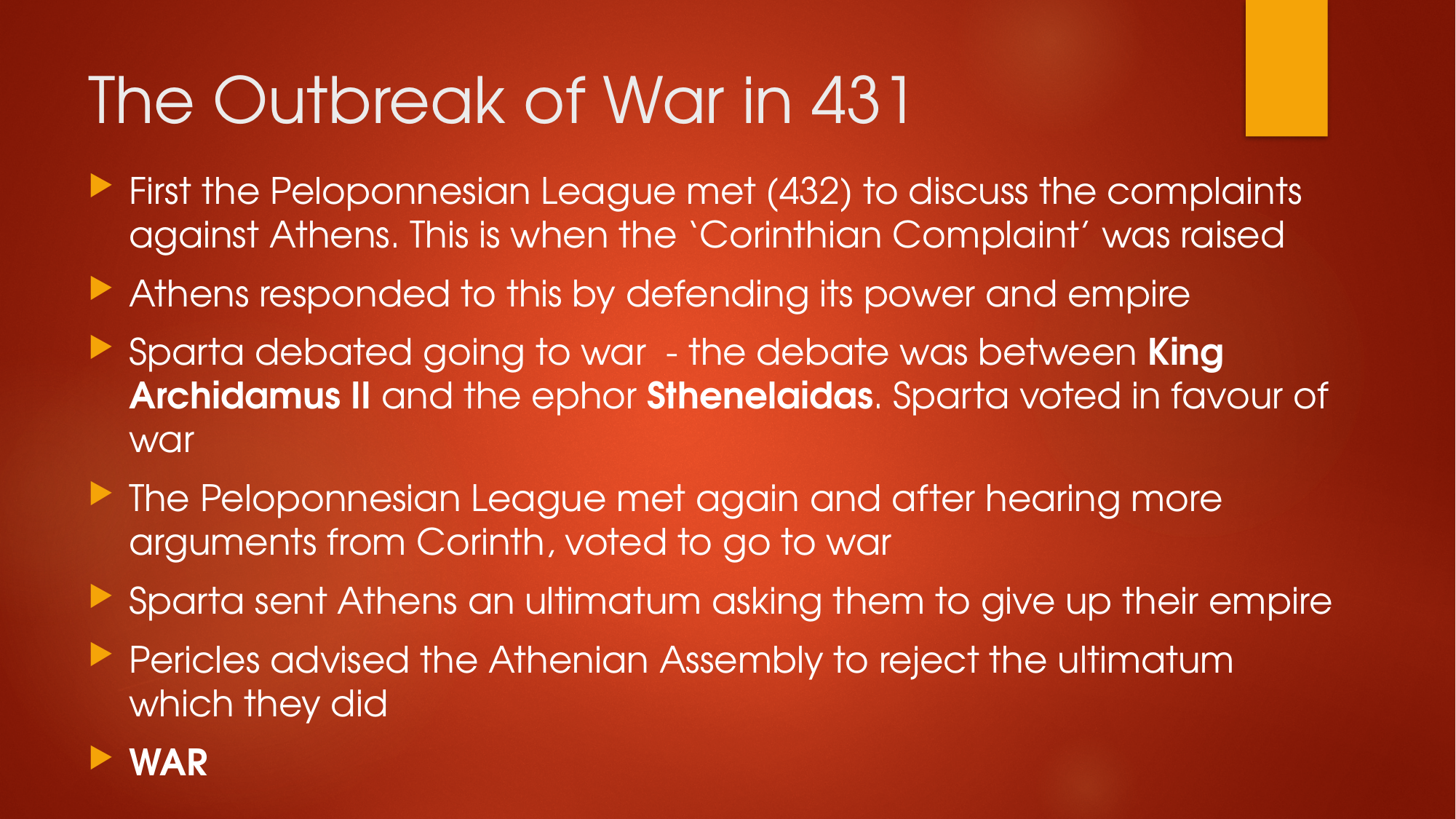

# The Outbreak of War in 431
First the Peloponnesian League met (432) to discuss the complaints against Athens. This is when the ‘Corinthian Complaint’ was raised
Athens responded to this by defending its power and empire
Sparta debated going to war  - the debate was between King Archidamus II and the ephor Sthenelaidas. Sparta voted in favour of war
The Peloponnesian League met again and after hearing more arguments from Corinth, voted to go to war
Sparta sent Athens an ultimatum asking them to give up their empire
Pericles advised the Athenian Assembly to reject the ultimatum which they did
WAR